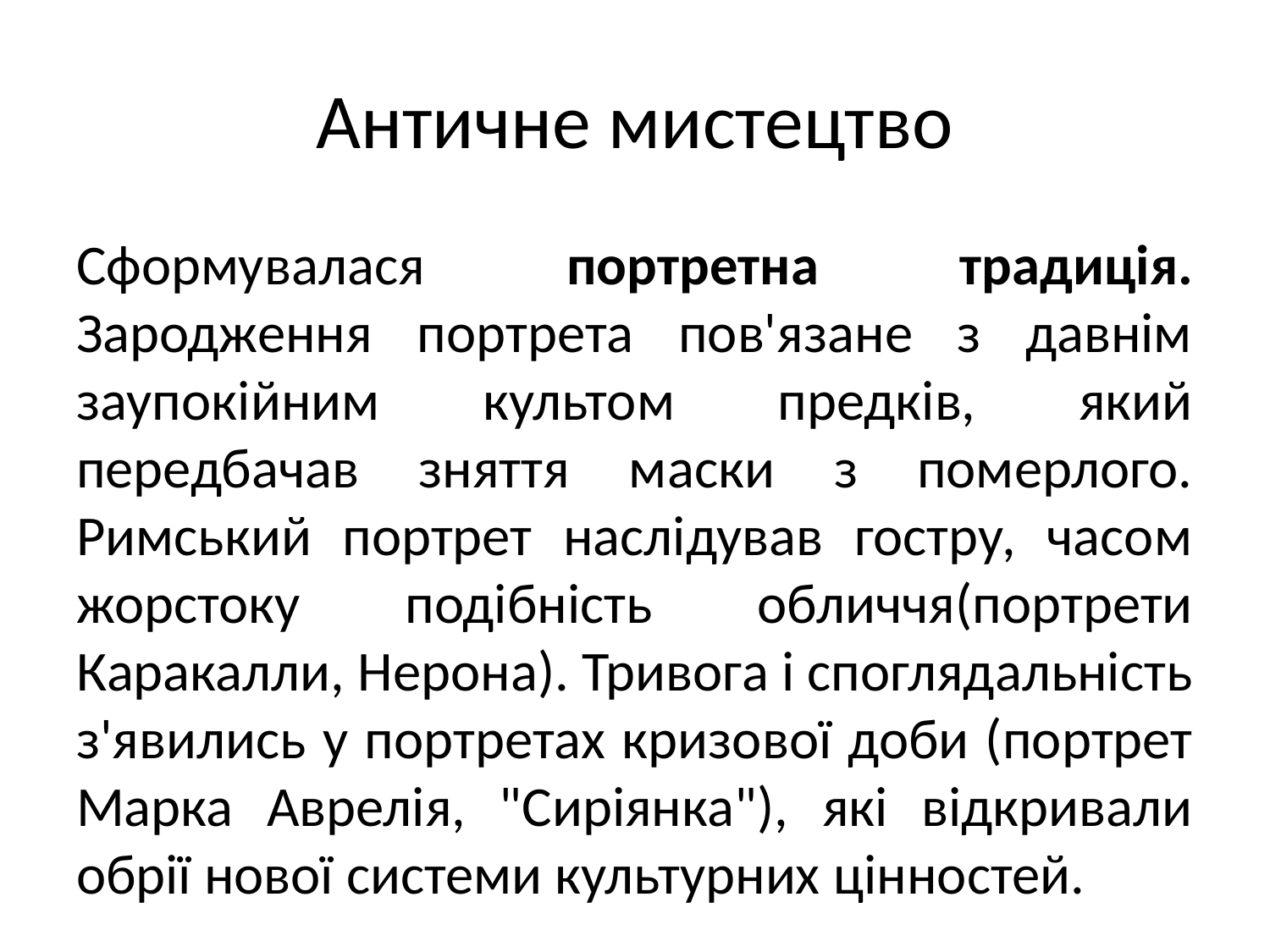

# Античне мистецтво
Сформувалася портретна традиція. Зародження портрета пов'язане з давнім заупокійним культом предків, який передбачав зняття маски з померлого. Римський портрет наслідував гостру, часом жорстоку подібність обличчя(портрети Каракалли, Нерона). Тривога і споглядальність з'явились у портретах кризової доби (портрет Марка Аврелія, "Сиріянка"), які відкривали обрії нової системи культурних цінностей.